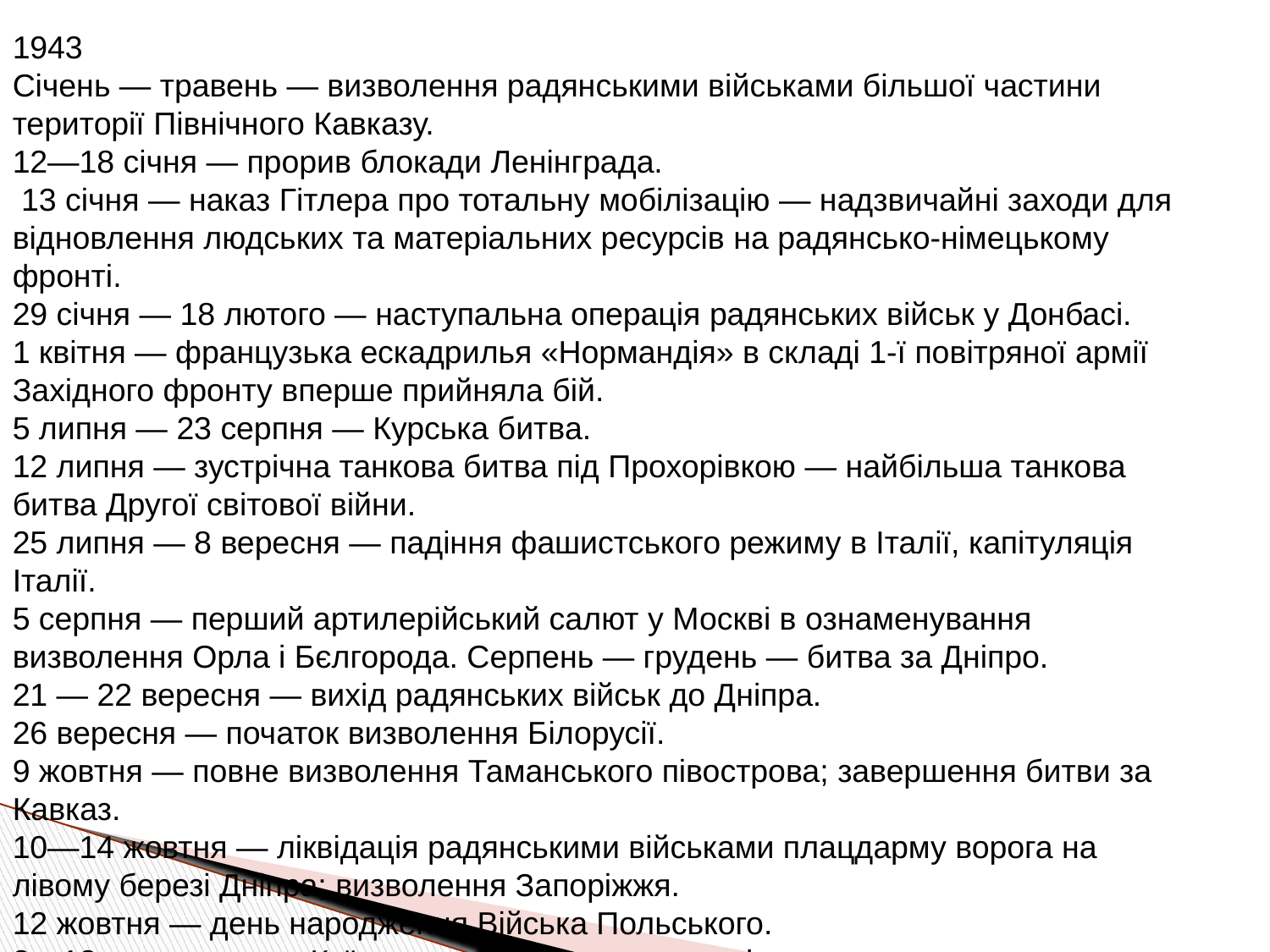

1943
Січень — травень — визволення радянськими військами більшої частини території Північного Кавказу.
12—18 січня — прорив блокади Ленінграда.
 13 січня — наказ Гітлера про тотальну мобілізацію — надзвичайні заходи для відновлення людських та матеріальних ресурсів на радянсько-німецькому фронті.
29 січня — 18 лютого — наступальна операція радянських військ у Донбасі.
1 квітня — французька ескадрилья «Нормандія» в складі 1-ї повітряної армії Західного фронту вперше прийняла бій.
5 липня — 23 серпня — Курська битва.
12 липня — зустрічна танкова битва під Прохорівкою — найбільша танкова битва Другої світової війни.
25 липня — 8 вересня — падіння фашистського режиму в Італії, капітуляція Італії.
5 серпня — перший артилерійський салют у Москві в ознаменування визволення Орла і Бєлгорода. Серпень — грудень — битва за Дніпро.
21 — 22 вересня — вихід радянських військ до Дніпра.
26 вересня — початок визволення Білорусії.
9 жовтня — повне визволення Таманського півострова; завершення битви за Кавказ.
10—14 жовтня — ліквідація радянськими військами плацдарму ворога на лівому березі Дніпра; визволення Запоріжжя.
12 жовтня — день народження Війська Польського.
3—13 листопада — Київська наступальна операція.